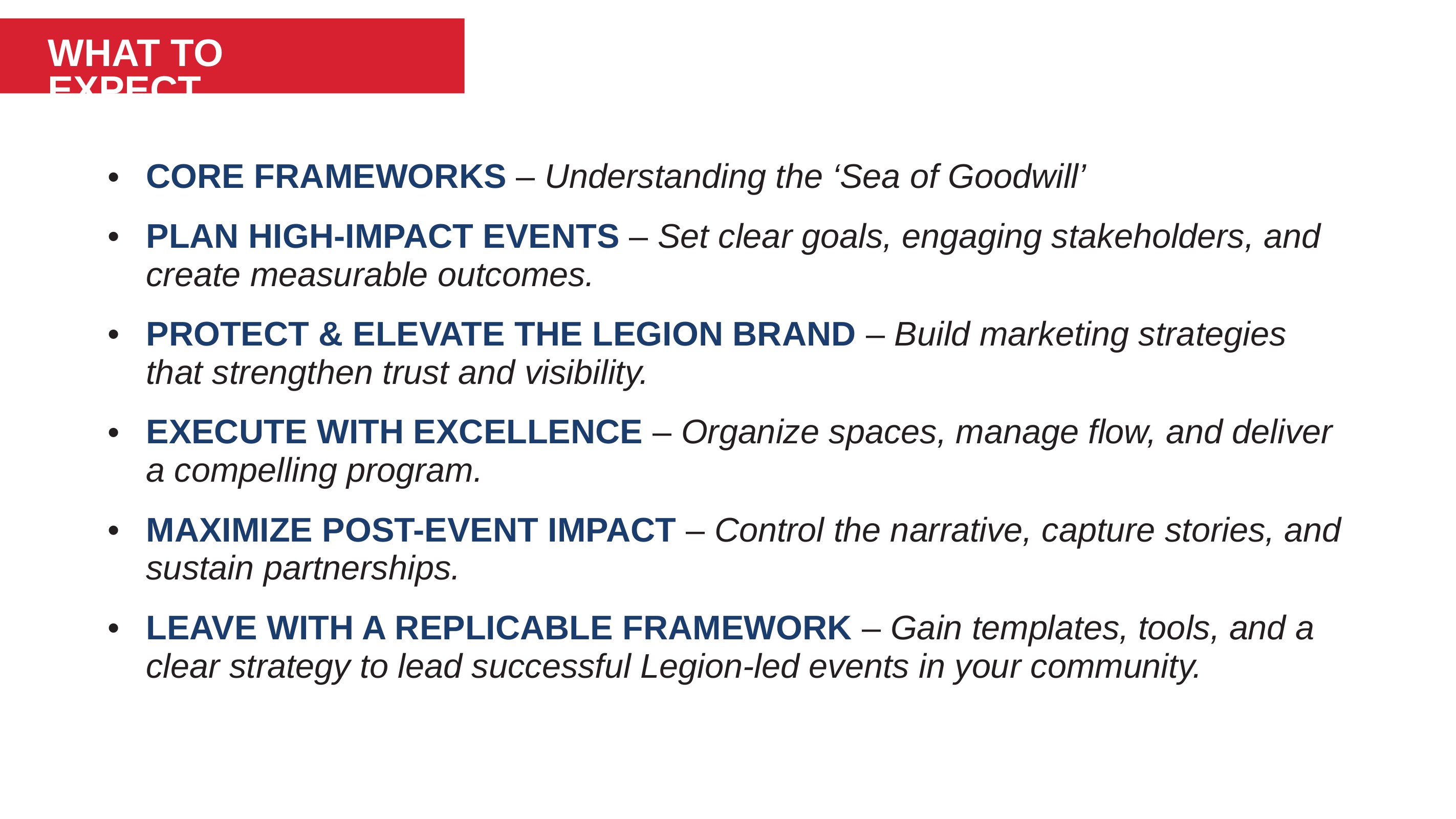

WHAT TO EXPECT
CORE FRAMEWORKS – Understanding the ‘Sea of Goodwill’
PLAN HIGH-IMPACT EVENTS – Set clear goals, engaging stakeholders, and create measurable outcomes.
PROTECT & ELEVATE THE LEGION BRAND – Build marketing strategies that strengthen trust and visibility.
EXECUTE WITH EXCELLENCE – Organize spaces, manage flow, and deliver a compelling program.
MAXIMIZE POST-EVENT IMPACT – Control the narrative, capture stories, and sustain partnerships.
LEAVE WITH A REPLICABLE FRAMEWORK – Gain templates, tools, and a clear strategy to lead successful Legion-led events in your community.